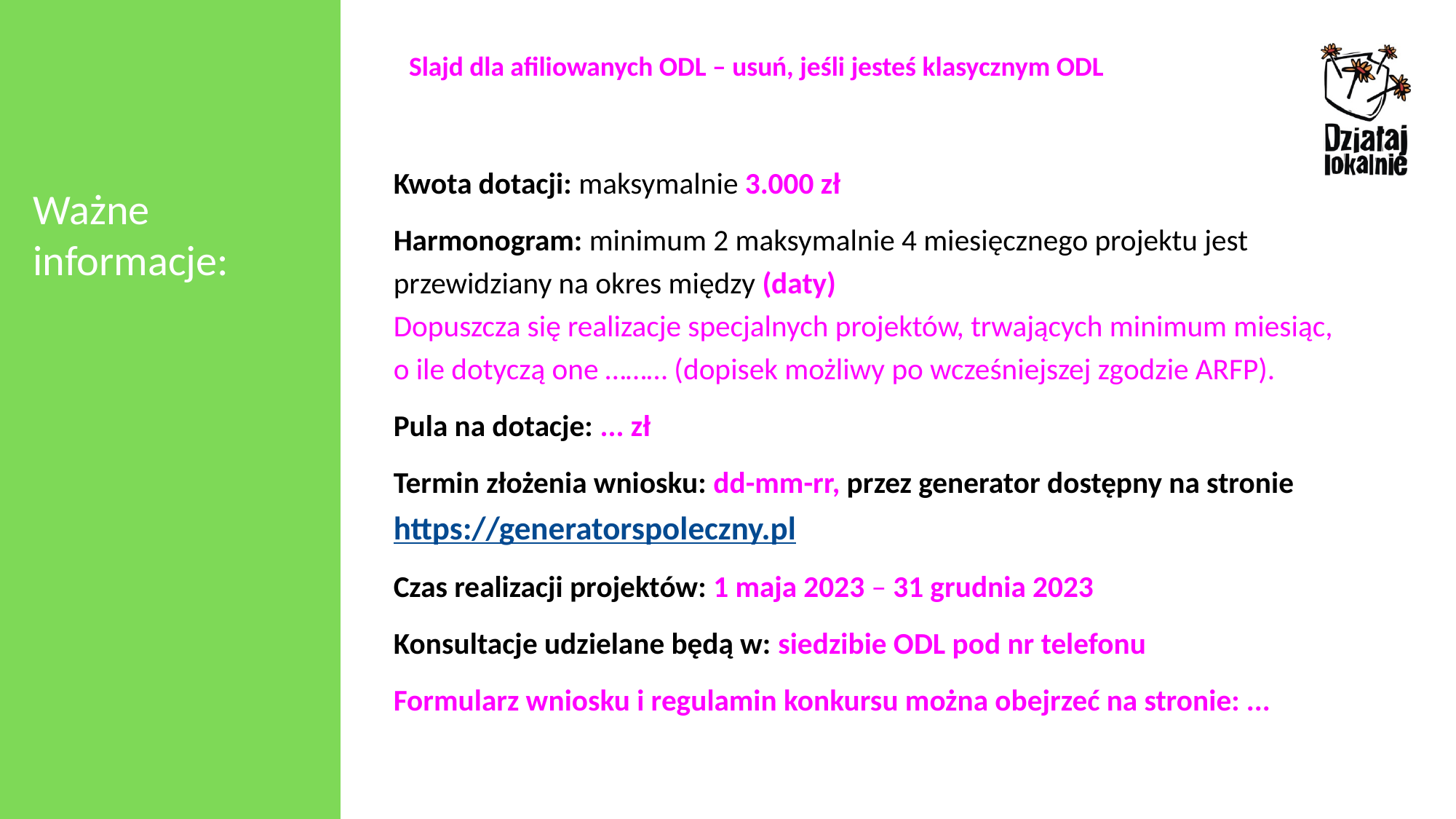

Slajd dla afiliowanych ODL – usuń, jeśli jesteś klasycznym ODL
Kwota dotacji: maksymalnie 3.000 zł
Harmonogram: minimum 2 maksymalnie 4 miesięcznego projektu jest przewidziany na okres między (daty)
Dopuszcza się realizacje specjalnych projektów, trwających minimum miesiąc, o ile dotyczą one ……… (dopisek możliwy po wcześniejszej zgodzie ARFP).
Pula na dotacje: ... zł
Termin złożenia wniosku: dd-mm-rr, przez generator dostępny na stronie https://generatorspoleczny.pl
Czas realizacji projektów: 1 maja 2023 – 31 grudnia 2023
Konsultacje udzielane będą w: siedzibie ODL pod nr telefonu
Formularz wniosku i regulamin konkursu można obejrzeć na stronie: ...

Ważne informacje:
29